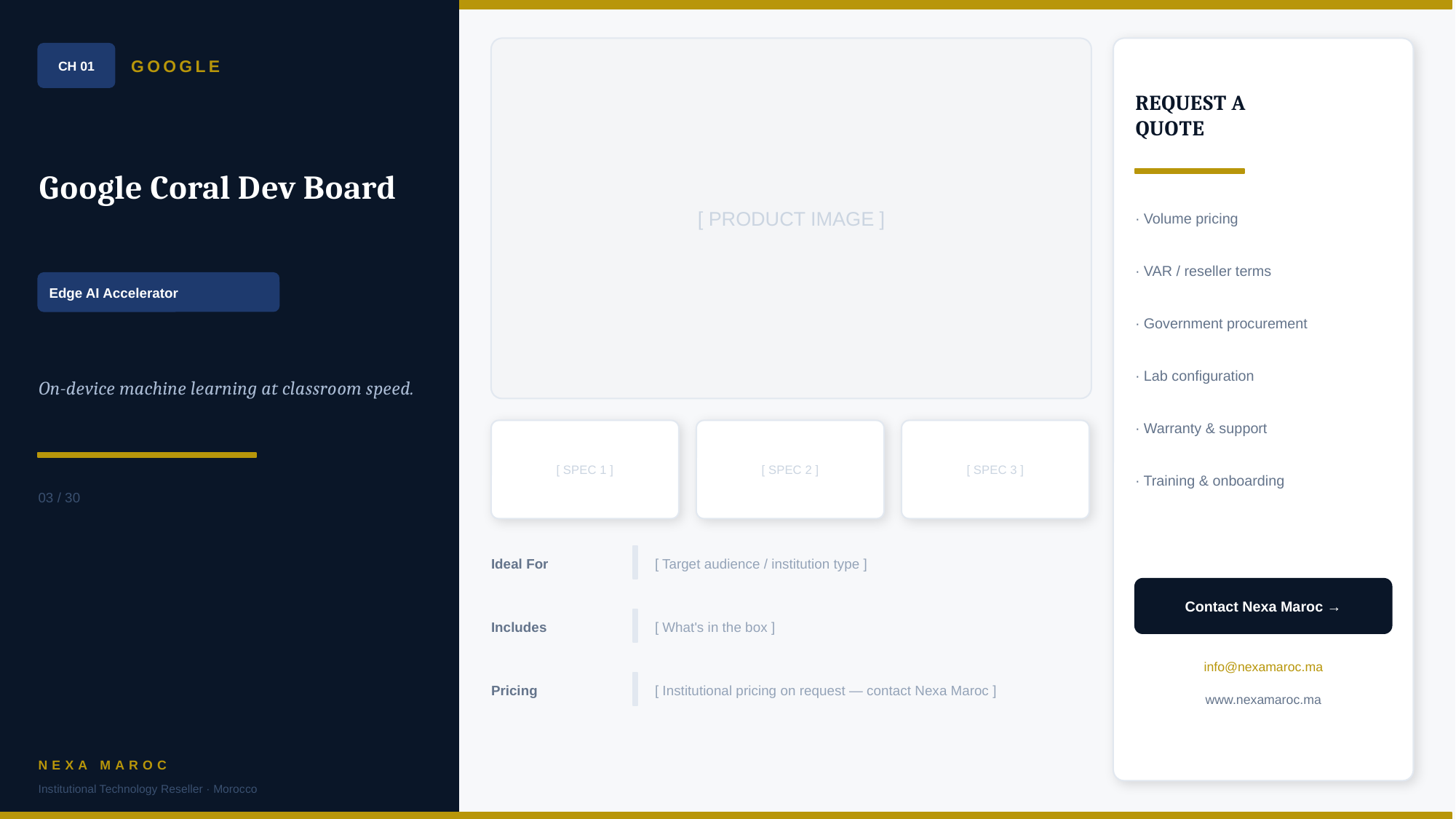

[ PRODUCT IMAGE ]

CH 01
GOOGLE
REQUEST A
QUOTE
Google Coral Dev Board

· Volume pricing
· VAR / reseller terms

Edge AI Accelerator
· Government procurement
On-device machine learning at classroom speed.
· Lab configuration
· Warranty & support

[ SPEC 1 ]

[ SPEC 2 ]

[ SPEC 3 ]

· Training & onboarding
03 / 30
Ideal For
[ Target audience / institution type ]

Contact Nexa Maroc →
Includes
[ What's in the box ]

info@nexamaroc.ma
Pricing
[ Institutional pricing on request — contact Nexa Maroc ]

www.nexamaroc.ma
NEXA MAROC
Institutional Technology Reseller · Morocco